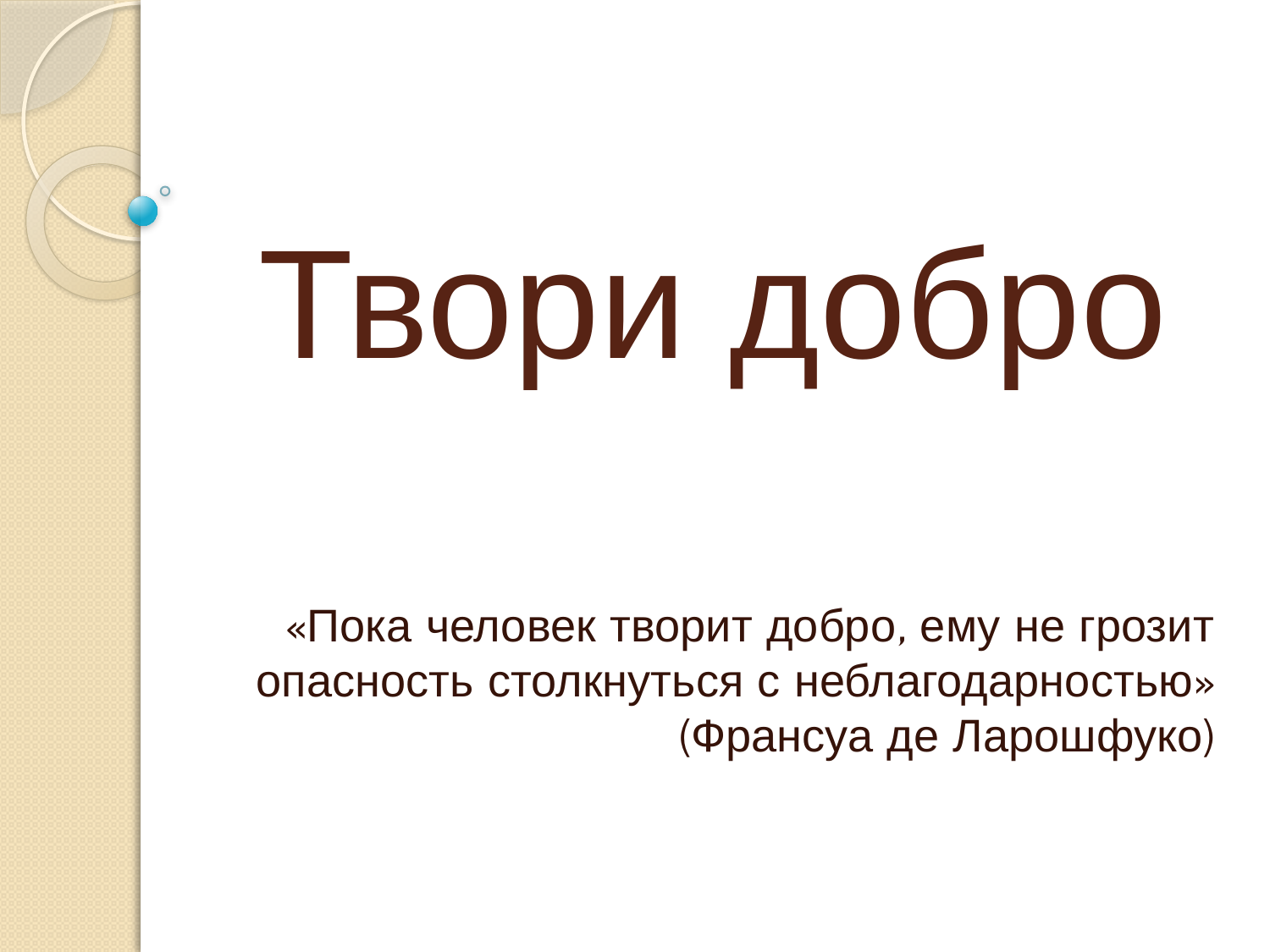

# Твори добро
 «Пока человек творит добро, ему не грозит опасность столкнуться с неблагодарностью» (Франсуа де Ларошфуко)